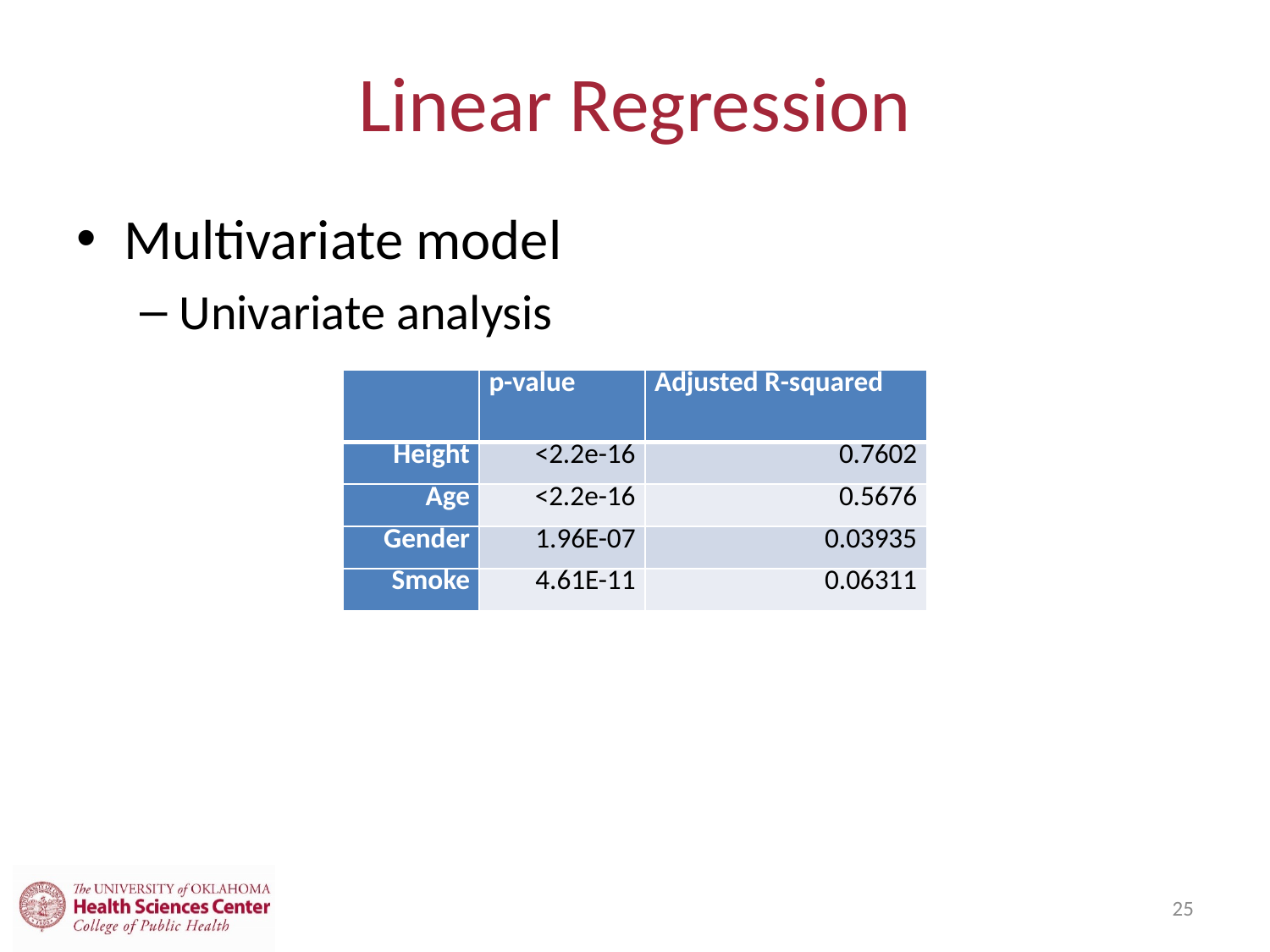

# Linear Regression
Multivariate model
Univariate analysis
|  | p-value | Adjusted R-squared |
| --- | --- | --- |
| Height | <2.2e-16 | 0.7602 |
| Age | <2.2e-16 | 0.5676 |
| Gender | 1.96E-07 | 0.03935 |
| Smoke | 4.61E-11 | 0.06311 |
25